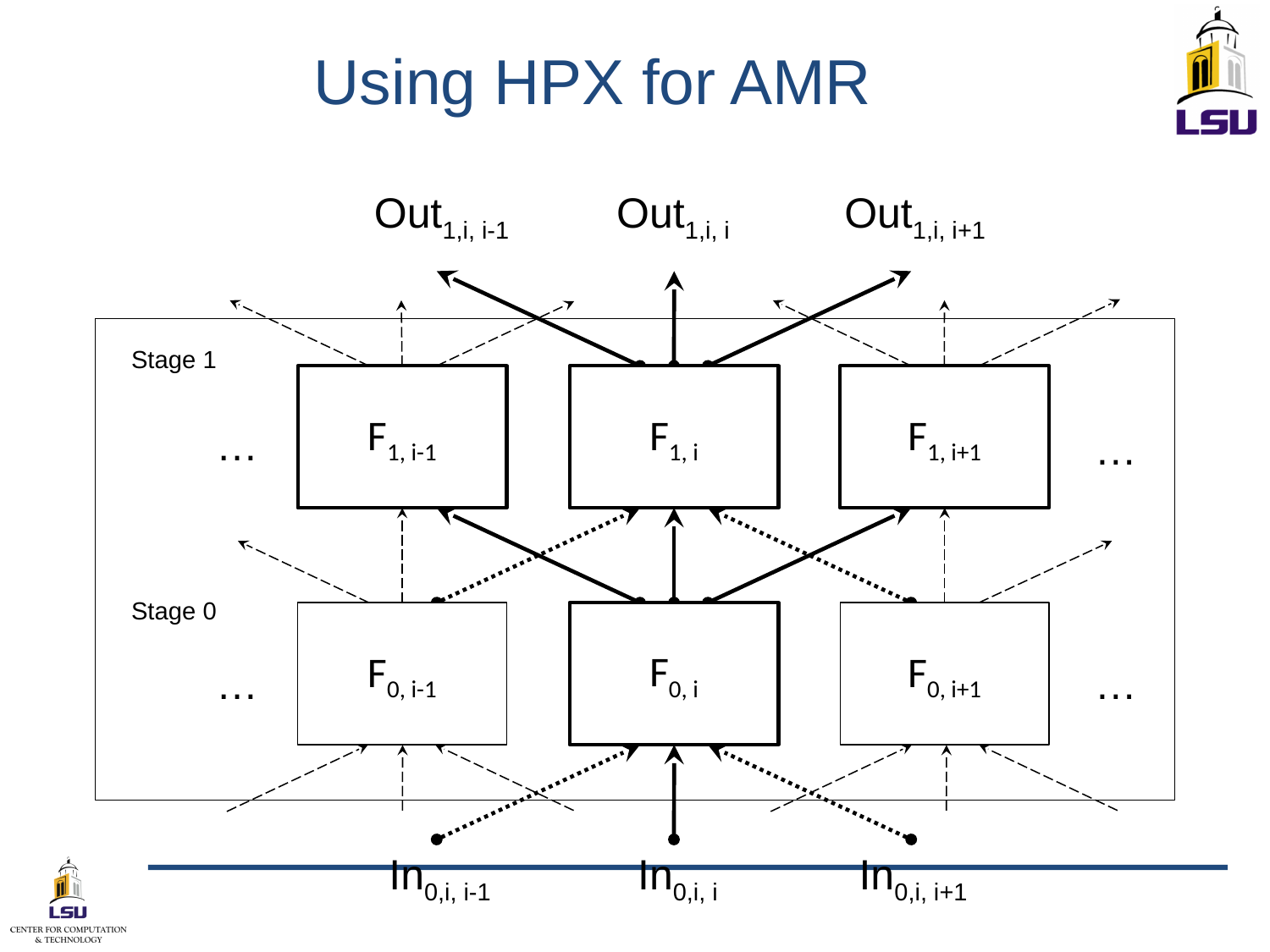

# Using HPX for AMR
Out1,i, i-1
Out1,i, i
Out1,i, i+1

Stage 1
F1, i
F1, i-1
F1, i+1
…
…
Stage 0
F0, i
F0, i-1
F0, i+1
…
…
In0,i, i
In0,i, i-1
In0,i, i+1